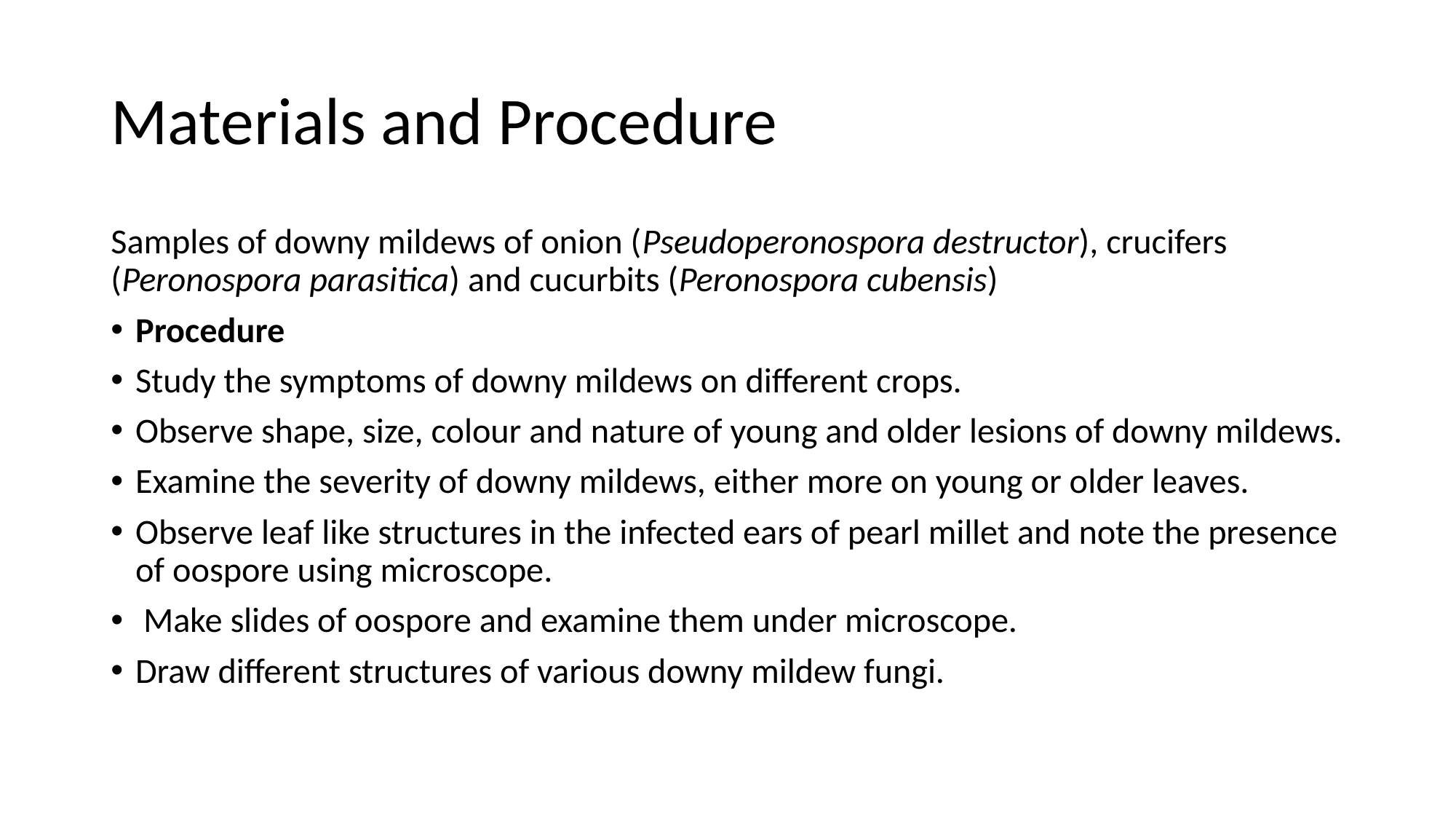

# Materials and Procedure
Samples of downy mildews of onion (Pseudoperonospora destructor), crucifers (Peronospora parasitica) and cucurbits (Peronospora cubensis)
Procedure
Study the symptoms of downy mildews on different crops.
Observe shape, size, colour and nature of young and older lesions of downy mildews.
Examine the severity of downy mildews, either more on young or older leaves.
Observe leaf like structures in the infected ears of pearl millet and note the presence of oospore using microscope.
 Make slides of oospore and examine them under microscope.
Draw different structures of various downy mildew fungi.